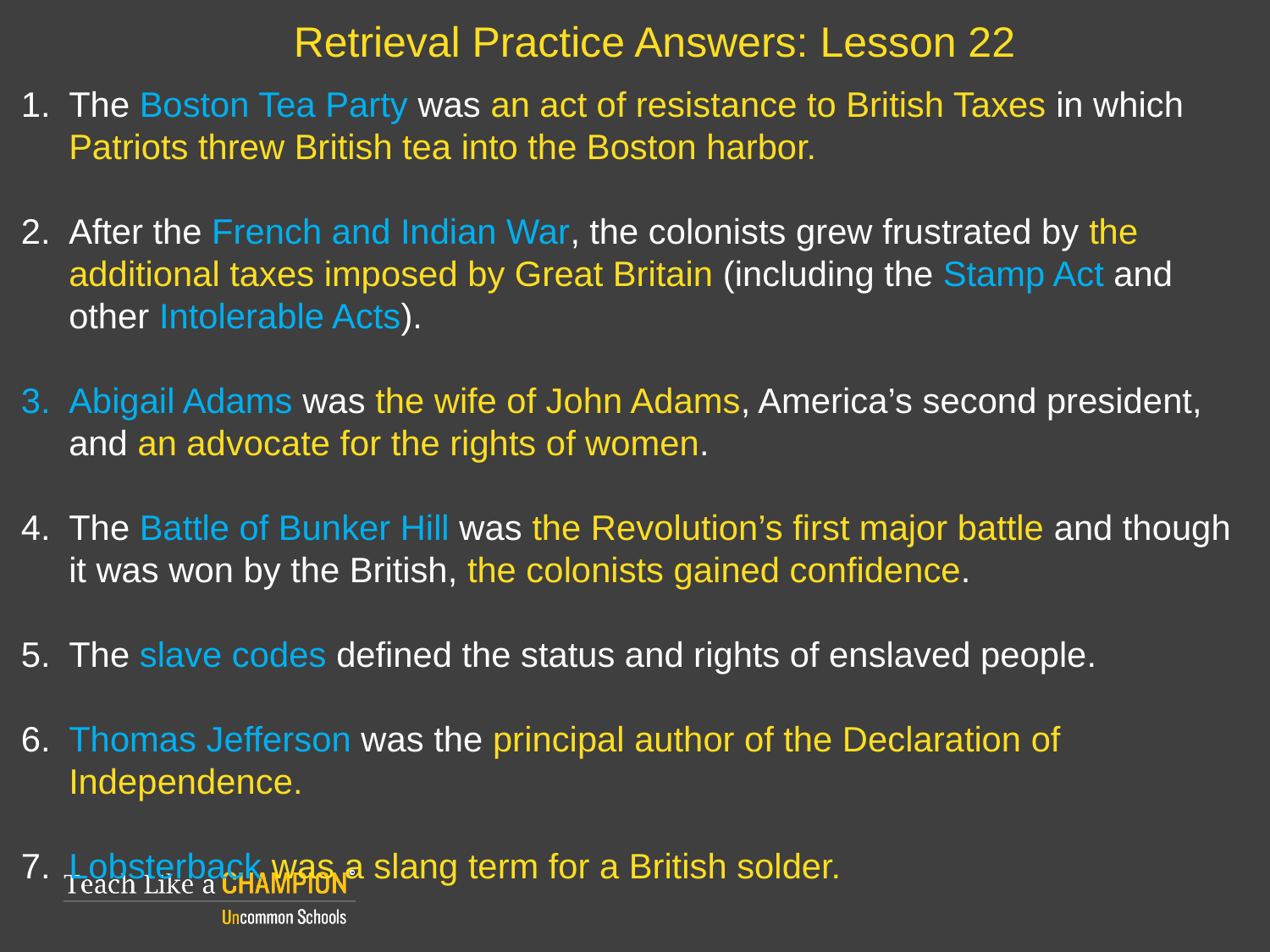

Retrieval Practice Answers: Lesson 22
The Boston Tea Party was an act of resistance to British Taxes in which Patriots threw British tea into the Boston harbor.

After the French and Indian War, the colonists grew frustrated by the additional taxes imposed by Great Britain (including the Stamp Act and other Intolerable Acts).

Abigail Adams was the wife of John Adams, America’s second president, and an advocate for the rights of women.

The Battle of Bunker Hill was the Revolution’s first major battle and though it was won by the British, the colonists gained confidence.

The slave codes defined the status and rights of enslaved people.

Thomas Jefferson was the principal author of the Declaration of Independence.

Lobsterback was a slang term for a British solder.